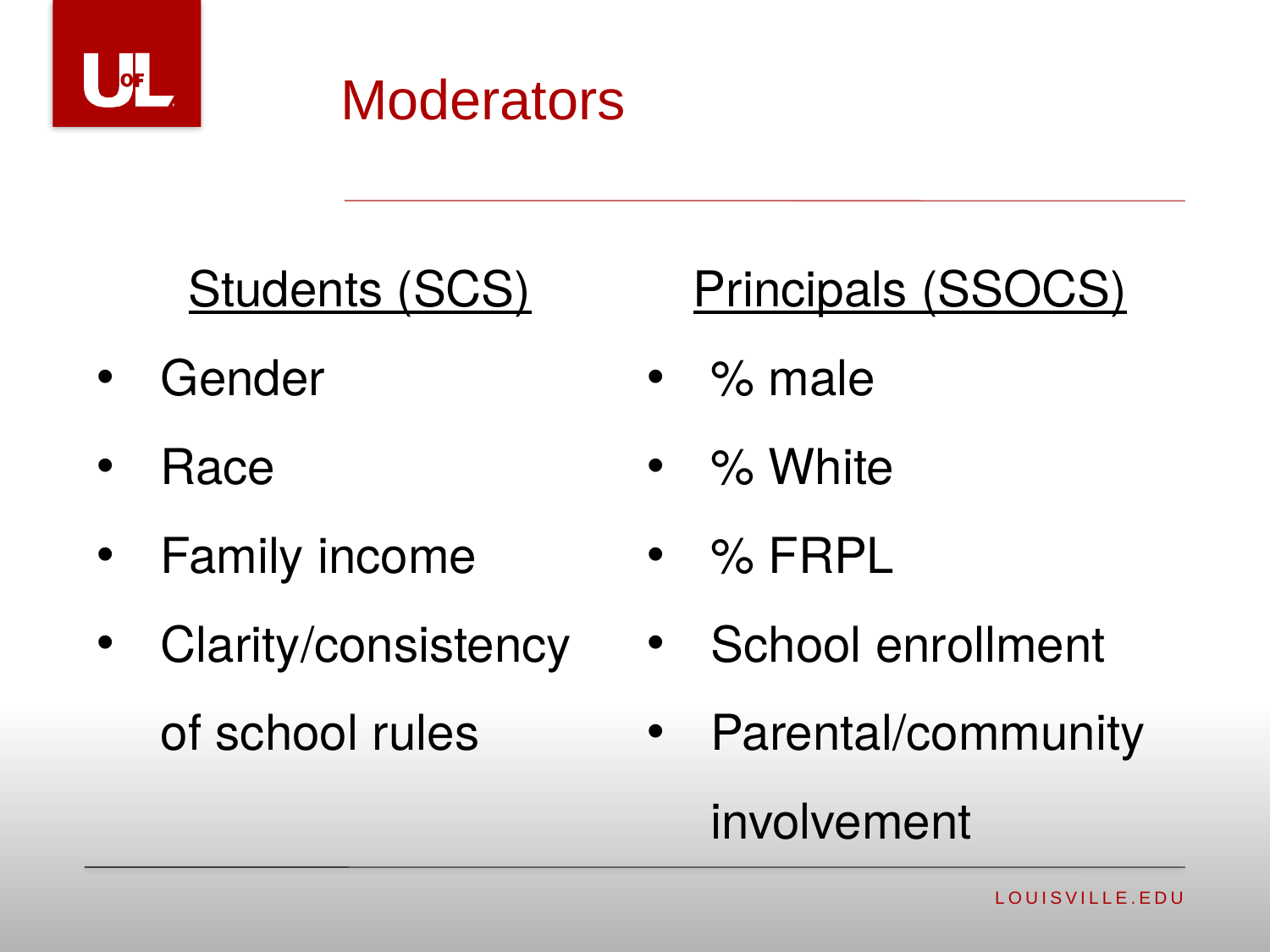

Moderators
#
Students (SCS)
Gender
Race
Family income
Clarity/consistency of school rules
Principals (SSOCS)
% male
% White
% FRPL
School enrollment
Parental/community involvement